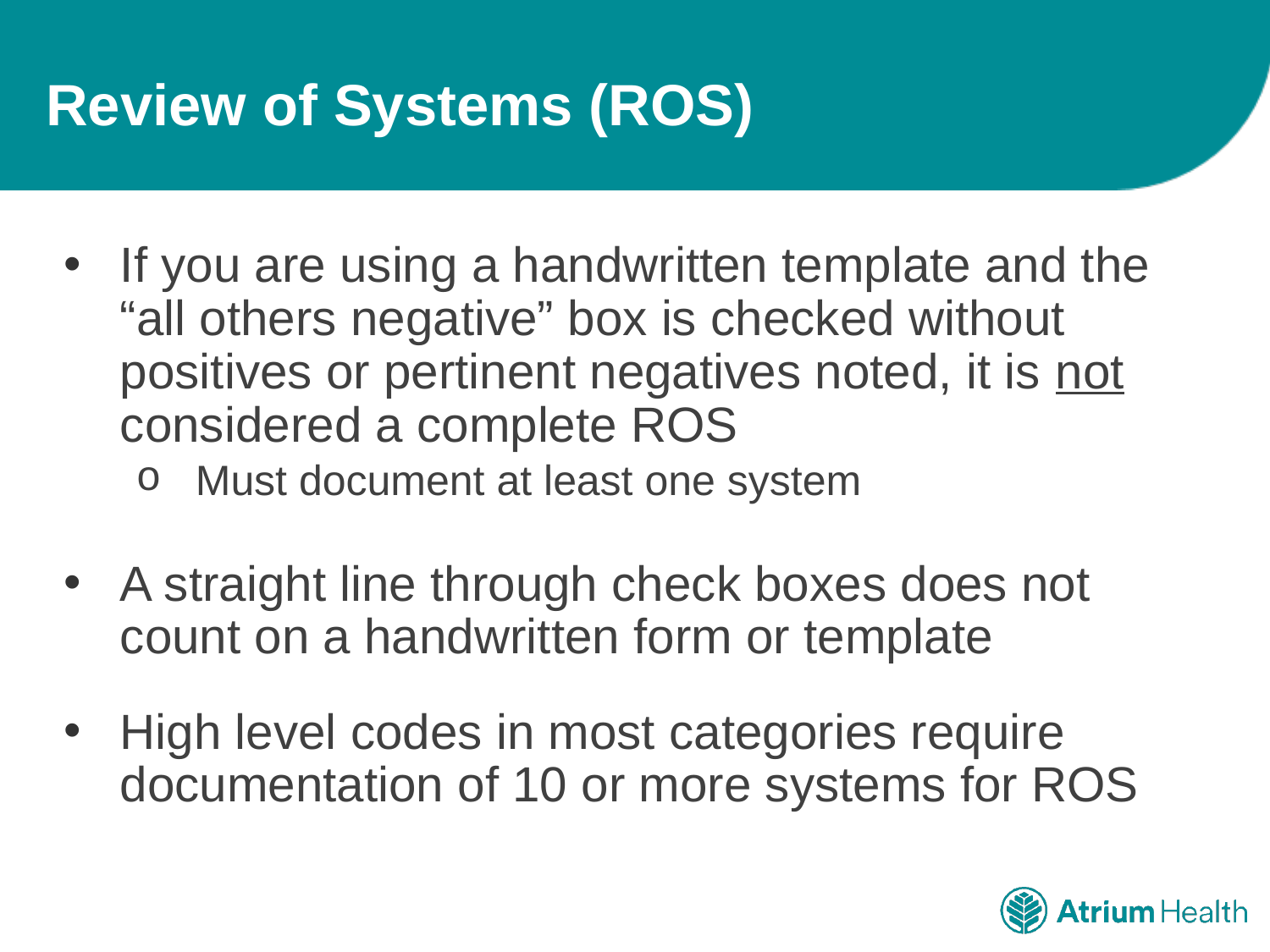

# Review of Systems (ROS)
If you are using a handwritten template and the “all others negative” box is checked without positives or pertinent negatives noted, it is not considered a complete ROS
 Must document at least one system

A straight line through check boxes does not count on a handwritten form or template

High level codes in most categories require documentation of 10 or more systems for ROS